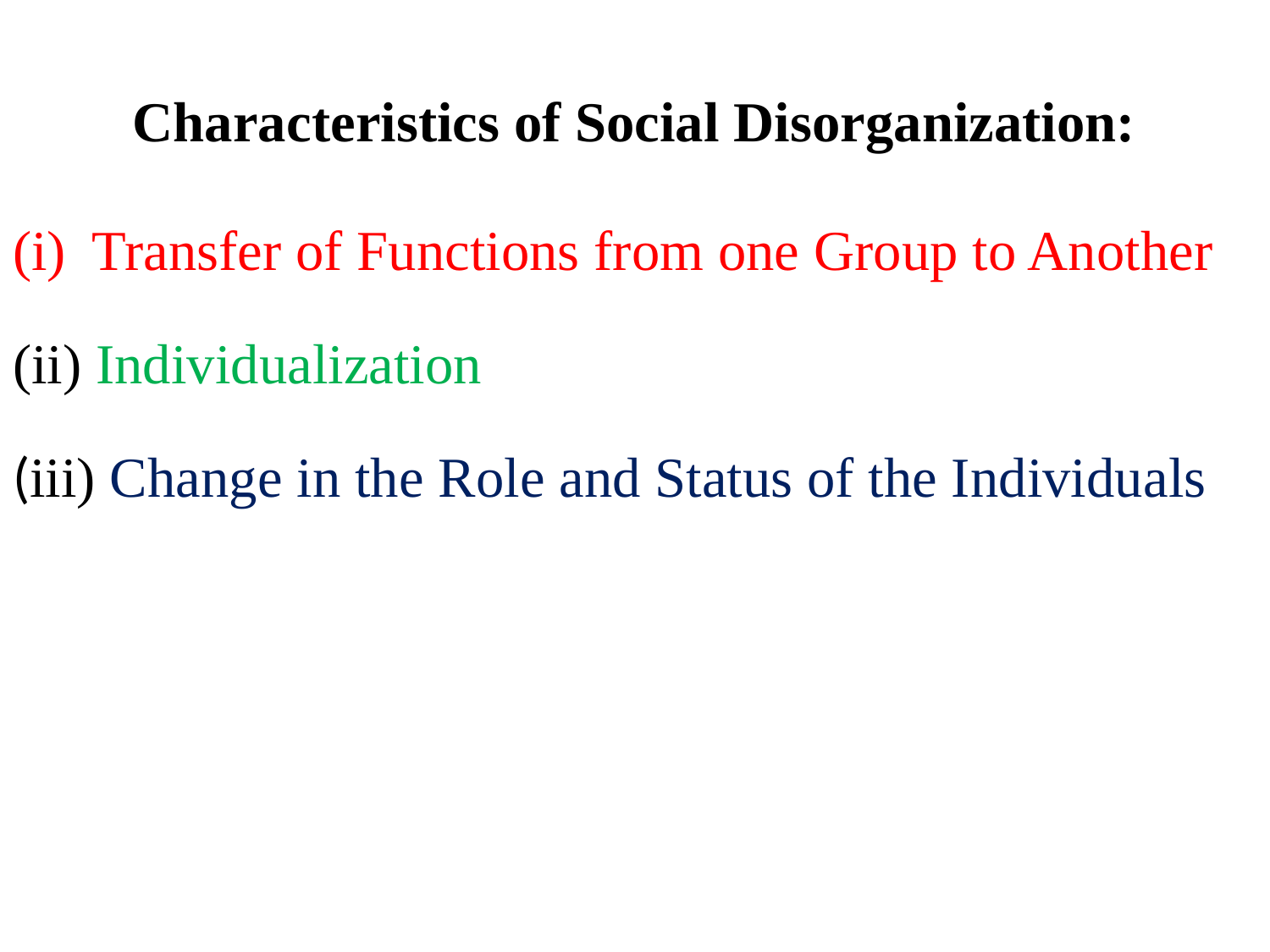

Characteristics of Social Disorganization:

Transfer of Functions from one Group to Another

(ii) Individualization

(iii) Change in the Role and Status of the Individuals